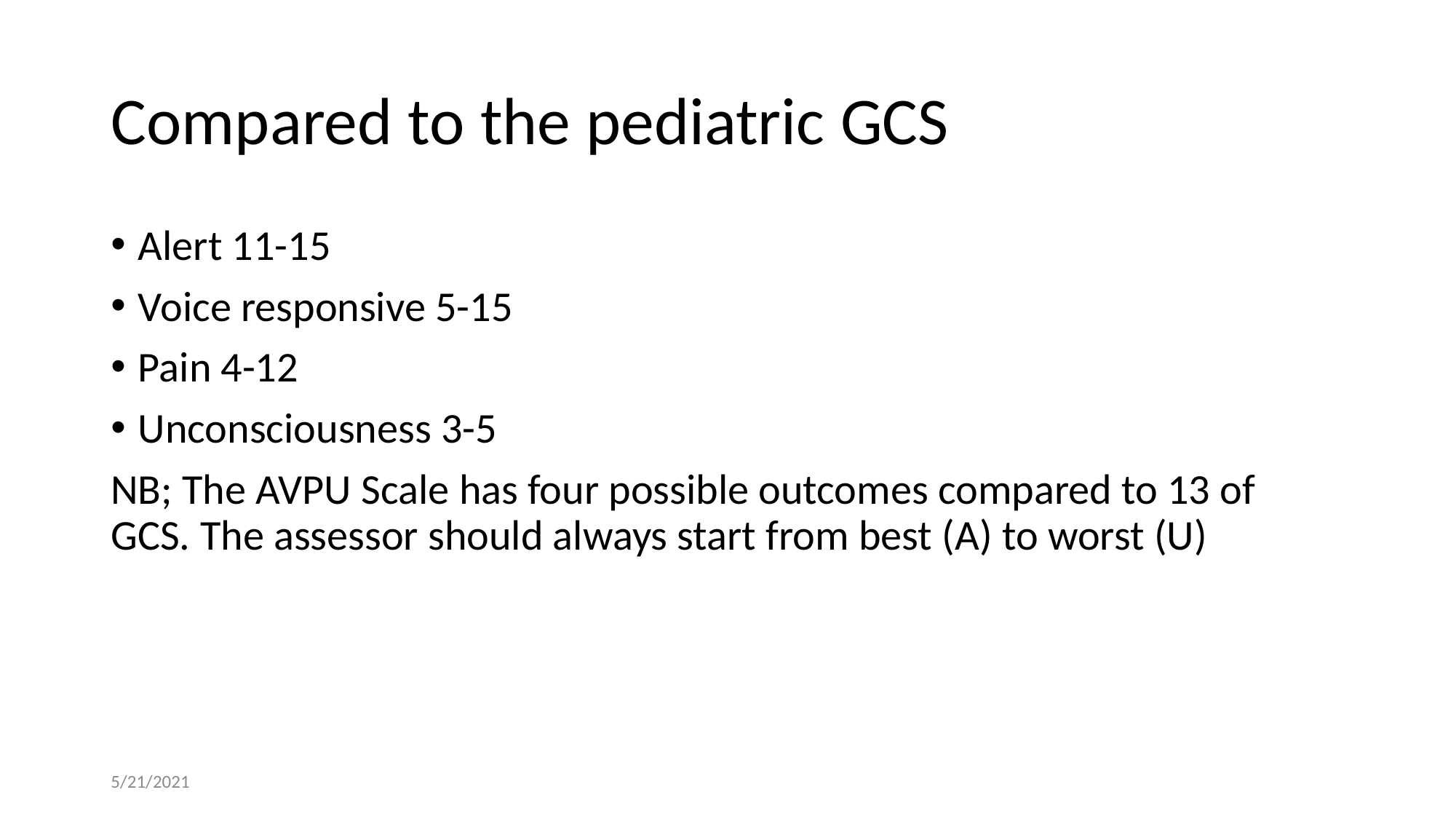

# Compared to the pediatric GCS
Alert 11-15
Voice responsive 5-15
Pain 4-12
Unconsciousness 3-5
NB; The AVPU Scale has four possible outcomes compared to 13 of GCS. The assessor should always start from best (A) to worst (U)
5/21/2021